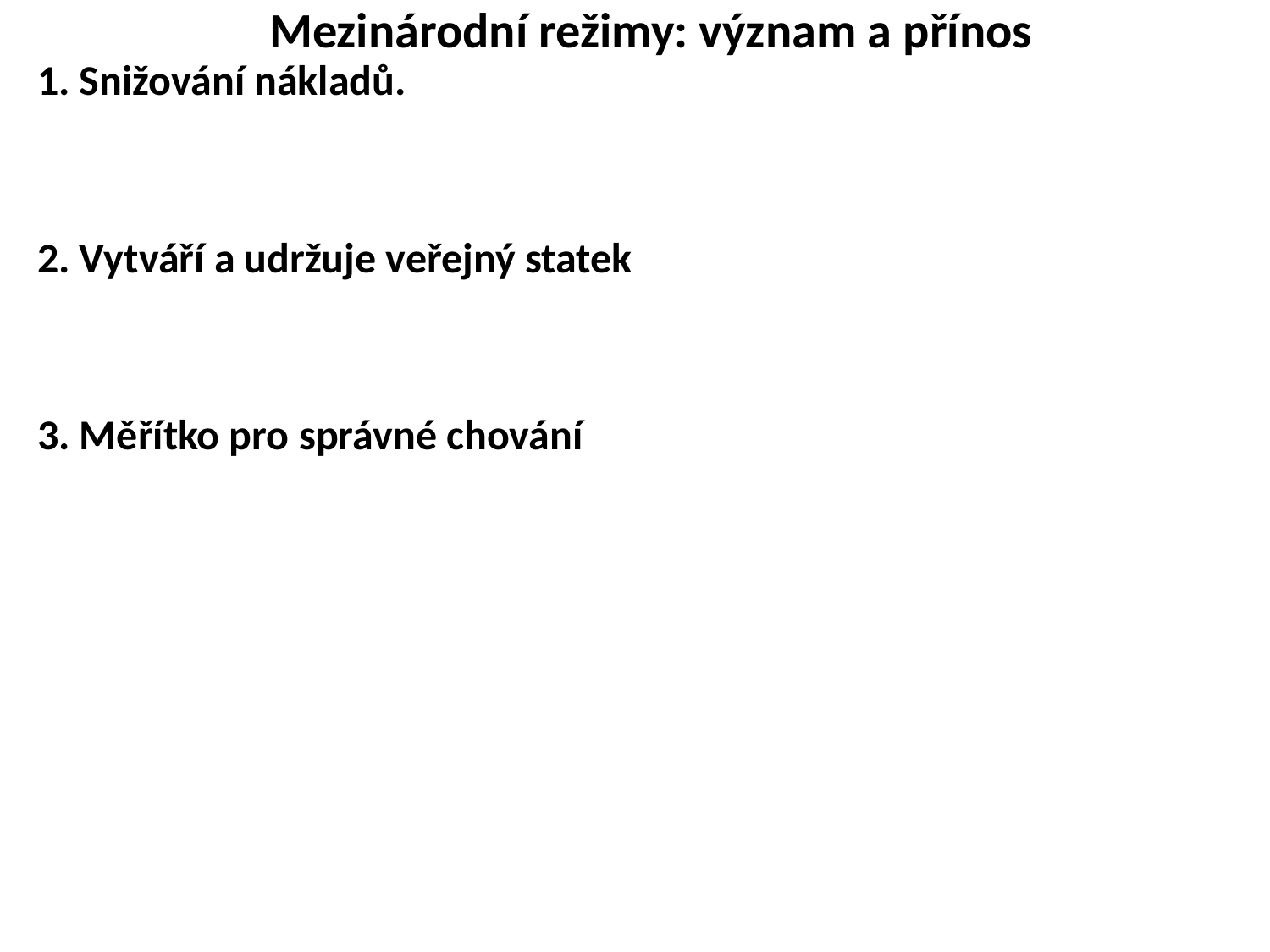

# Mezinárodní režimy: význam a přínos
1. Snižování nákladů.

2. Vytváří a udržuje veřejný statek

3. Měřítko pro správné chování